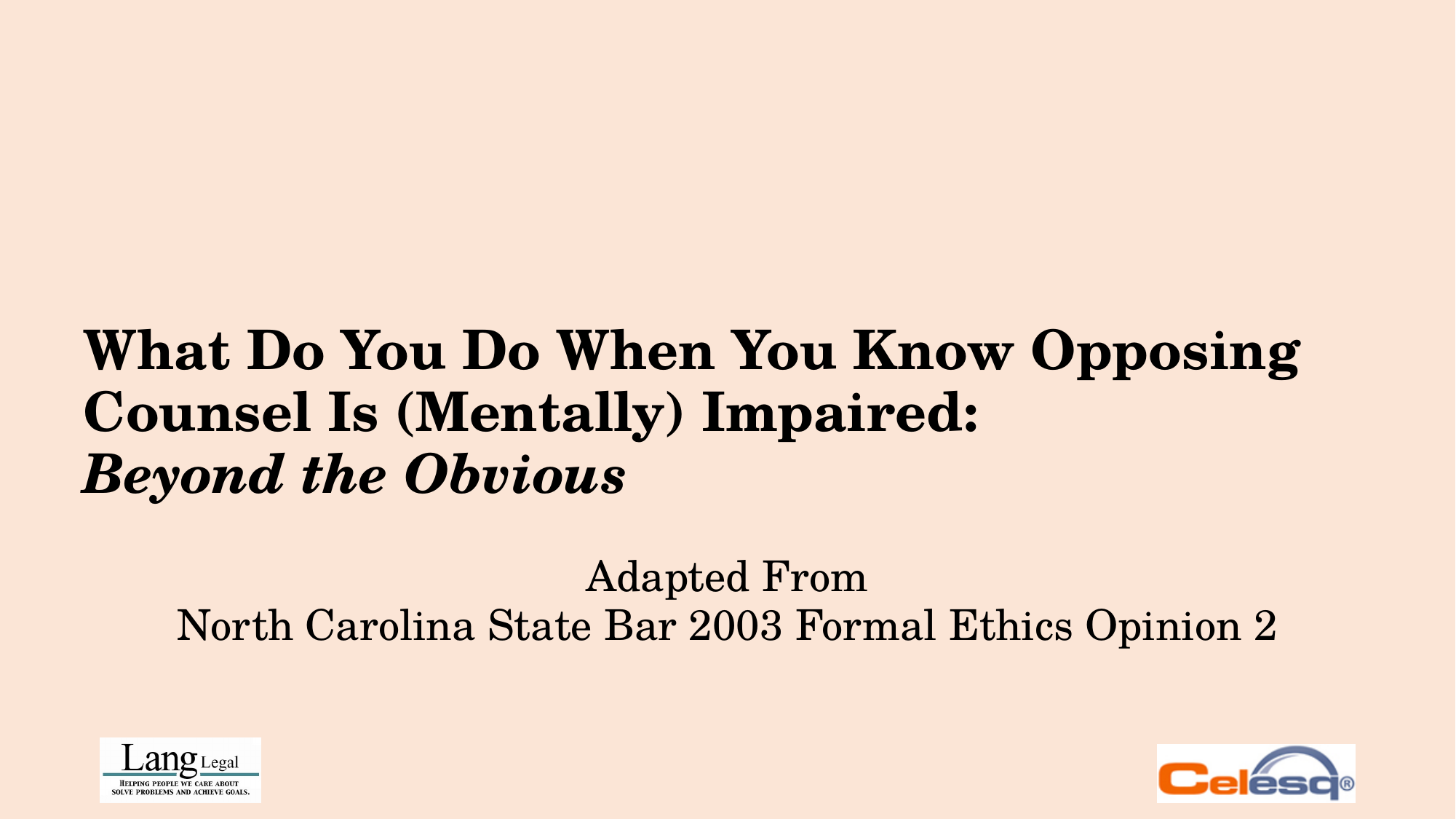

# What Do You Do When You Know Opposing Counsel Is (Mentally) Impaired: Beyond the Obvious
Adapted From
North Carolina State Bar 2003 Formal Ethics Opinion 2